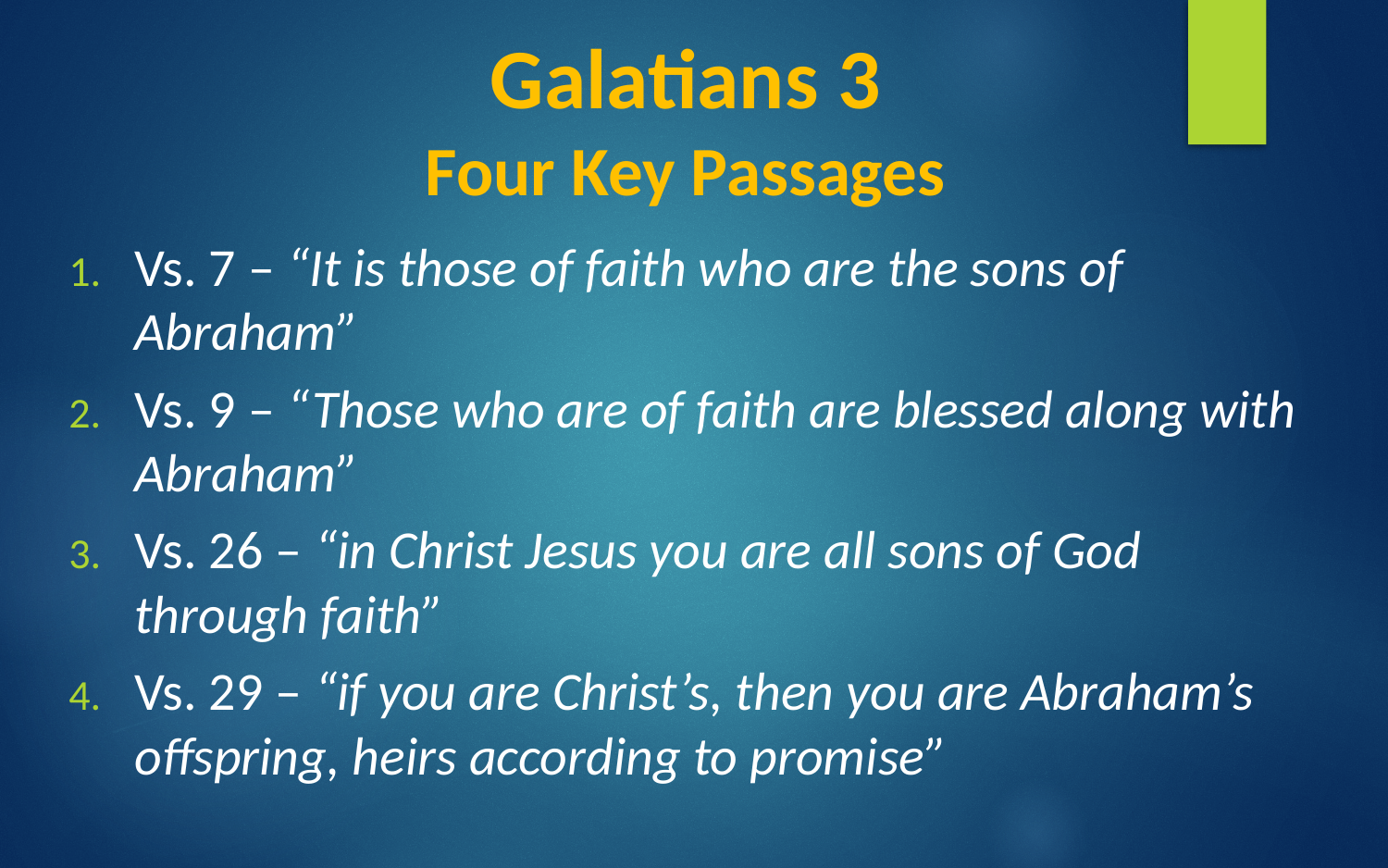

Galatians 3
Four Key Passages
Vs. 7 – “It is those of faith who are the sons of Abraham”
Vs. 9 – “Those who are of faith are blessed along with Abraham”
Vs. 26 – “in Christ Jesus you are all sons of God through faith”
Vs. 29 – “if you are Christ’s, then you are Abraham’s offspring, heirs according to promise”